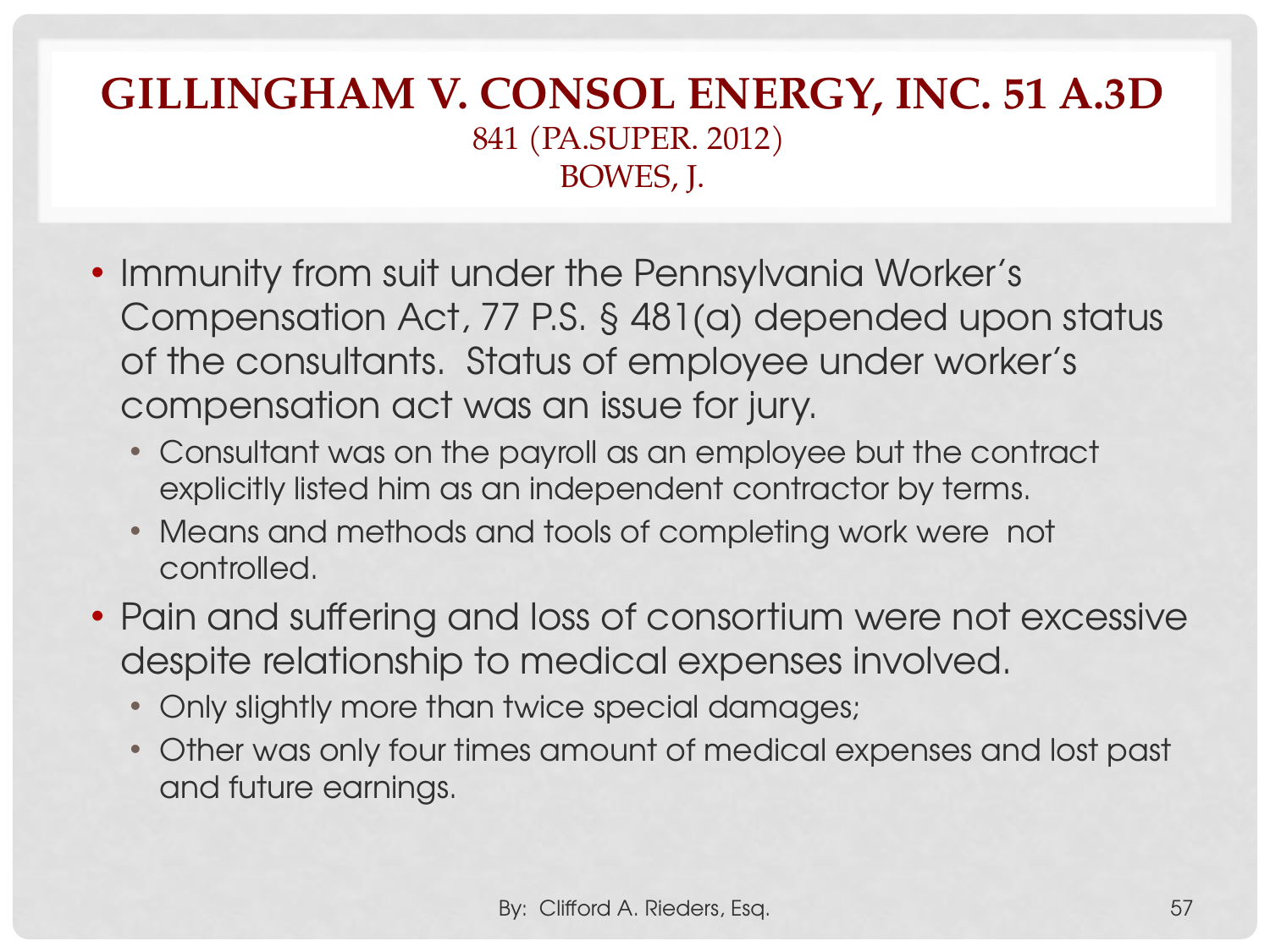

# Gillingham v. Consol Energy, Inc. 51 A.3d 841 (Pa.Super. 2012) BOWES, J.
Immunity from suit under the Pennsylvania Worker’s Compensation Act, 77 P.S. § 481(a) depended upon status of the consultants.  Status of employee under worker’s compensation act was an issue for jury.
Consultant was on the payroll as an employee but the contract explicitly listed him as an independent contractor by terms.
Means and methods and tools of completing work were  not controlled.
Pain and suffering and loss of consortium were not excessive despite relationship to medical expenses involved.
Only slightly more than twice special damages;
Other was only four times amount of medical expenses and lost past and future earnings.
By:  Clifford A. Rieders, Esq.
57